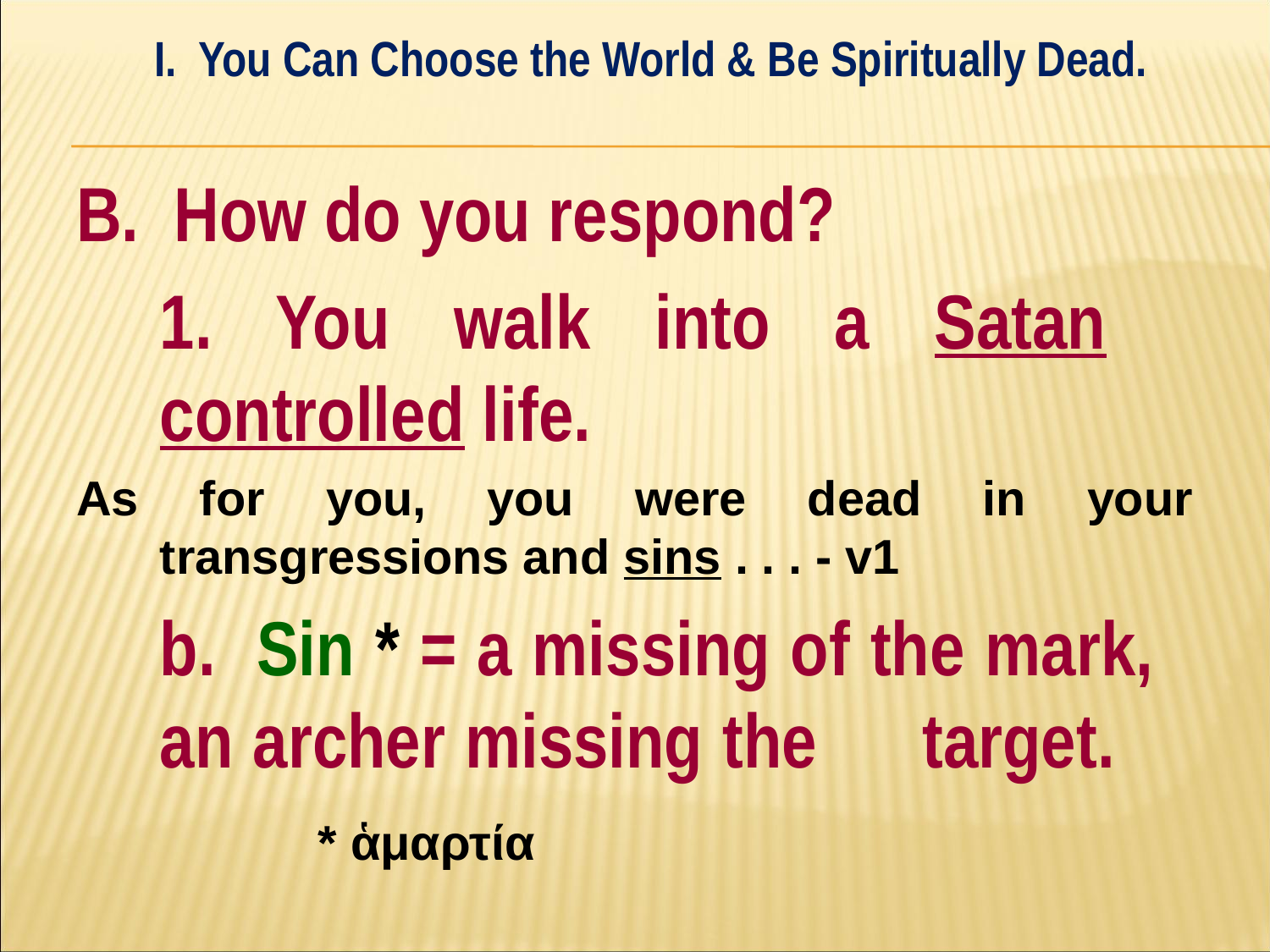

I.  You Can Choose the World & Be Spiritually Dead.
#
B.  How do you respond?
	1. You walk into a Satan 	controlled life.
As for you, you were dead in your transgressions and sins . . . - v1
		b.  Sin * = a missing of the mark, 		an archer missing the 			target.              * ἁμαρτία